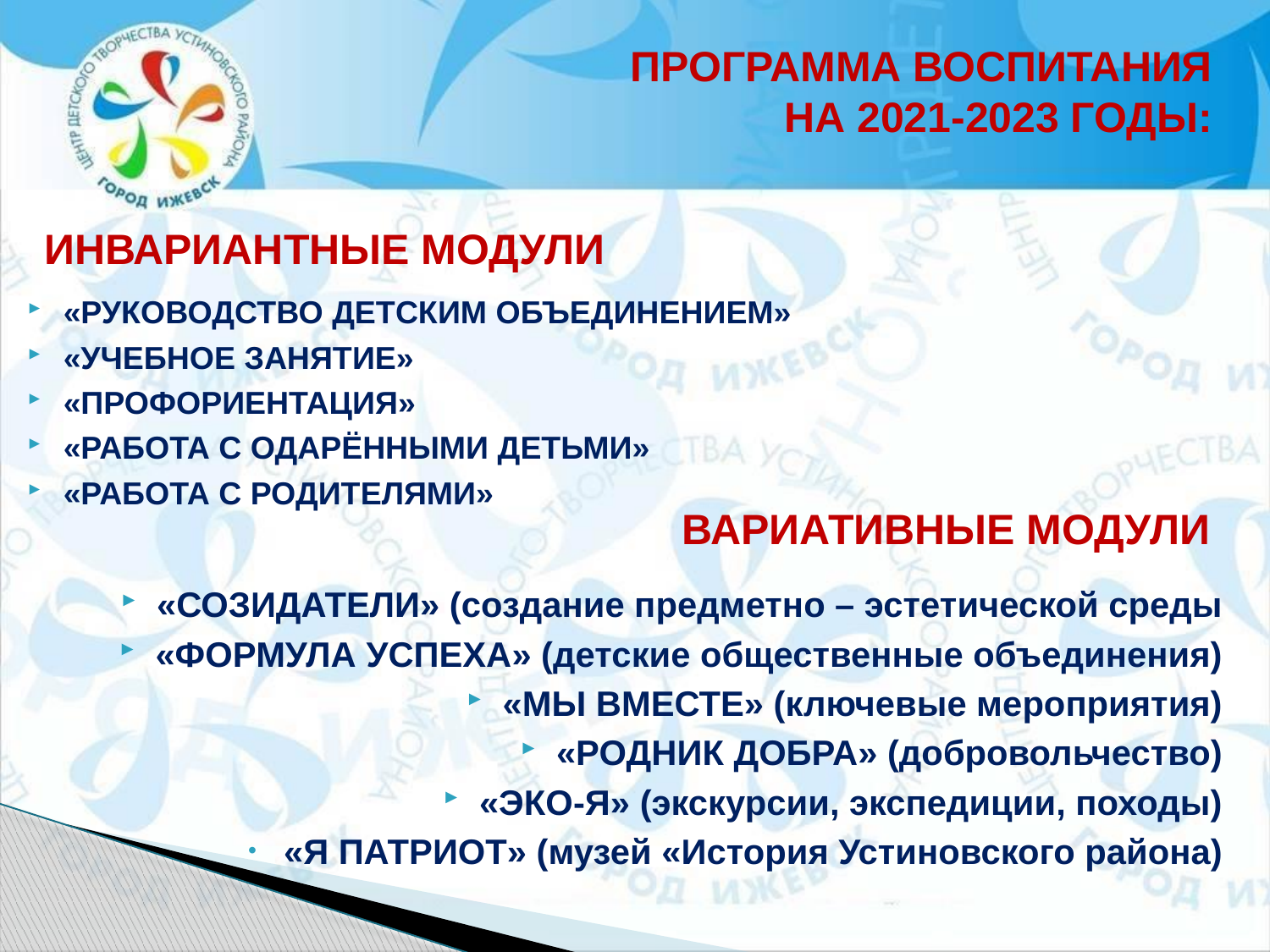

# ПРОГРАММА ВОСПИТАНИЯ НА 2021-2023 ГОДЫ:
ИНВАРИАНТНЫЕ МОДУЛИ
«РУКОВОДСТВО ДЕТСКИМ ОБЪЕДИНЕНИЕМ»
«УЧЕБНОЕ ЗАНЯТИЕ»
«ПРОФОРИЕНТАЦИЯ»
«РАБОТА С ОДАРЁННЫМИ ДЕТЬМИ»
«РАБОТА С РОДИТЕЛЯМИ»
ВАРИАТИВНЫЕ МОДУЛИ
«СОЗИДАТЕЛИ» (создание предметно – эстетической среды
«ФОРМУЛА УСПЕХА» (детские общественные объединения)
«МЫ ВМЕСТЕ» (ключевые мероприятия)
«РОДНИК ДОБРА» (добровольчество)
«ЭКО-Я» (экскурсии, экспедиции, походы)
«Я ПАТРИОТ» (музей «История Устиновского района)